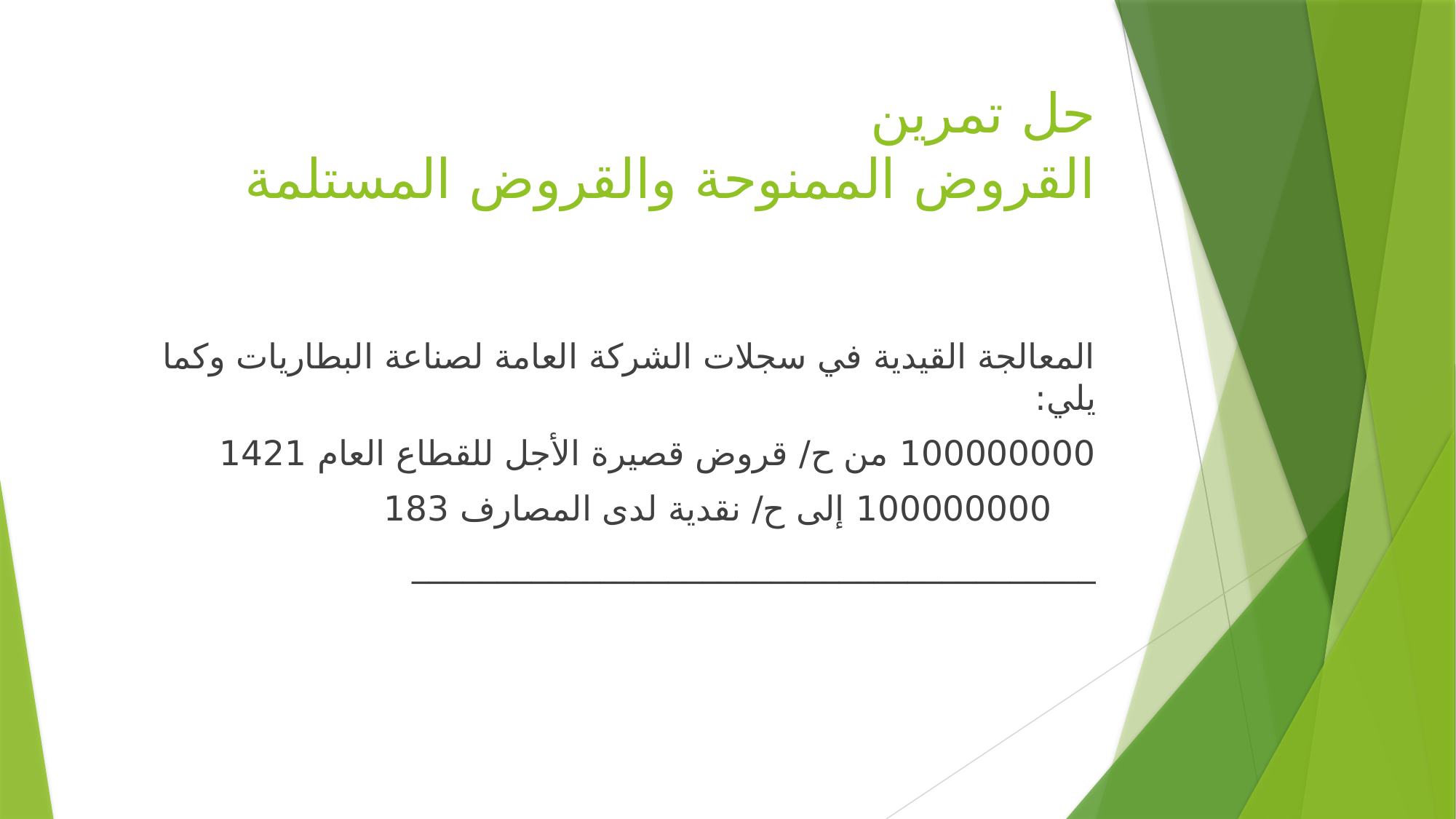

# حل تمرين القروض الممنوحة والقروض المستلمة
المعالجة القيدية في سجلات الشركة العامة لصناعة البطاريات وكما يلي:
100000000 من ح/ قروض قصيرة الأجل للقطاع العام 1421
    100000000 إلى ح/ نقدية لدى المصارف 183
________________________________________